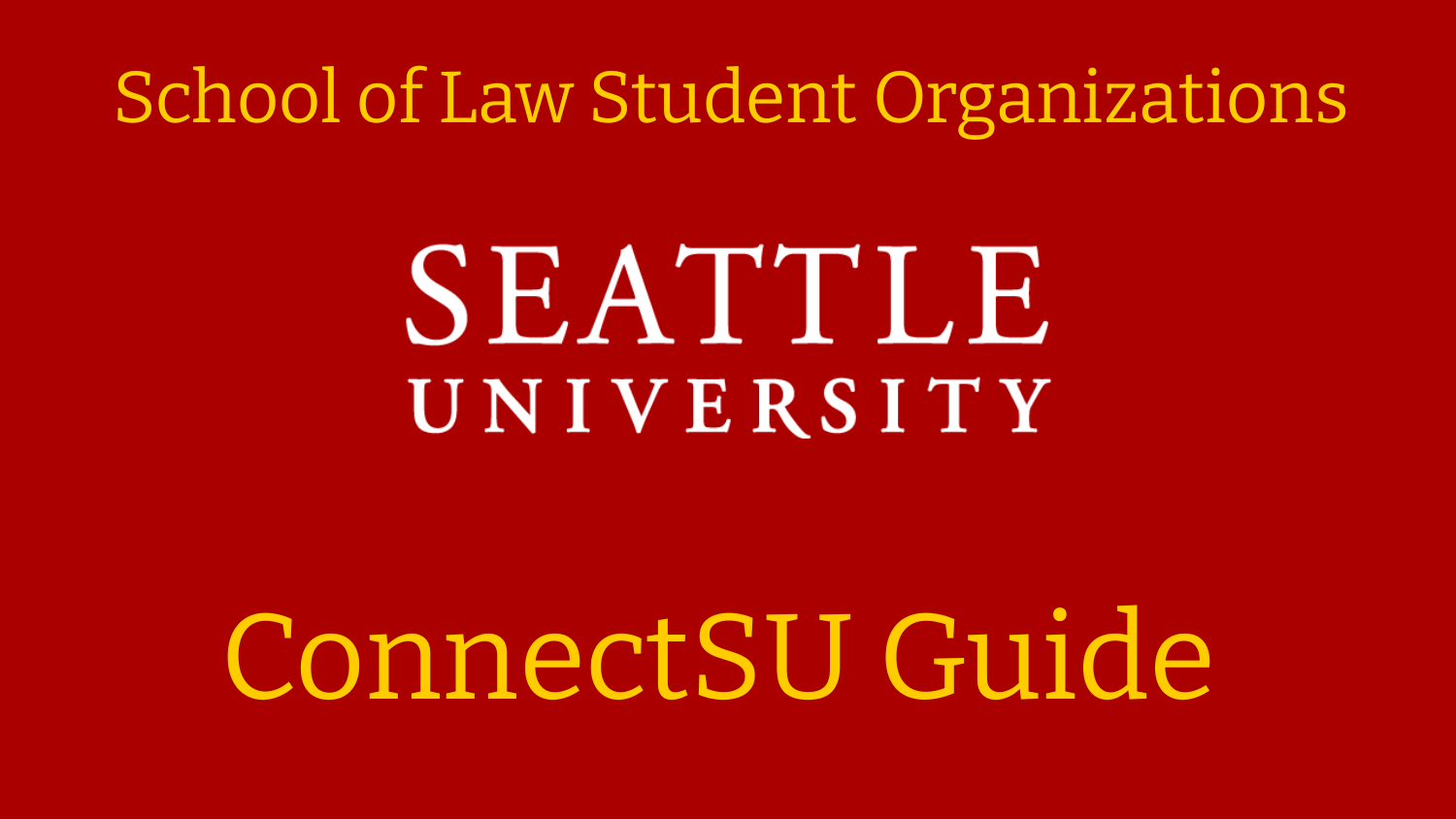

School of Law Student Organizations
# ConnectSU Guide